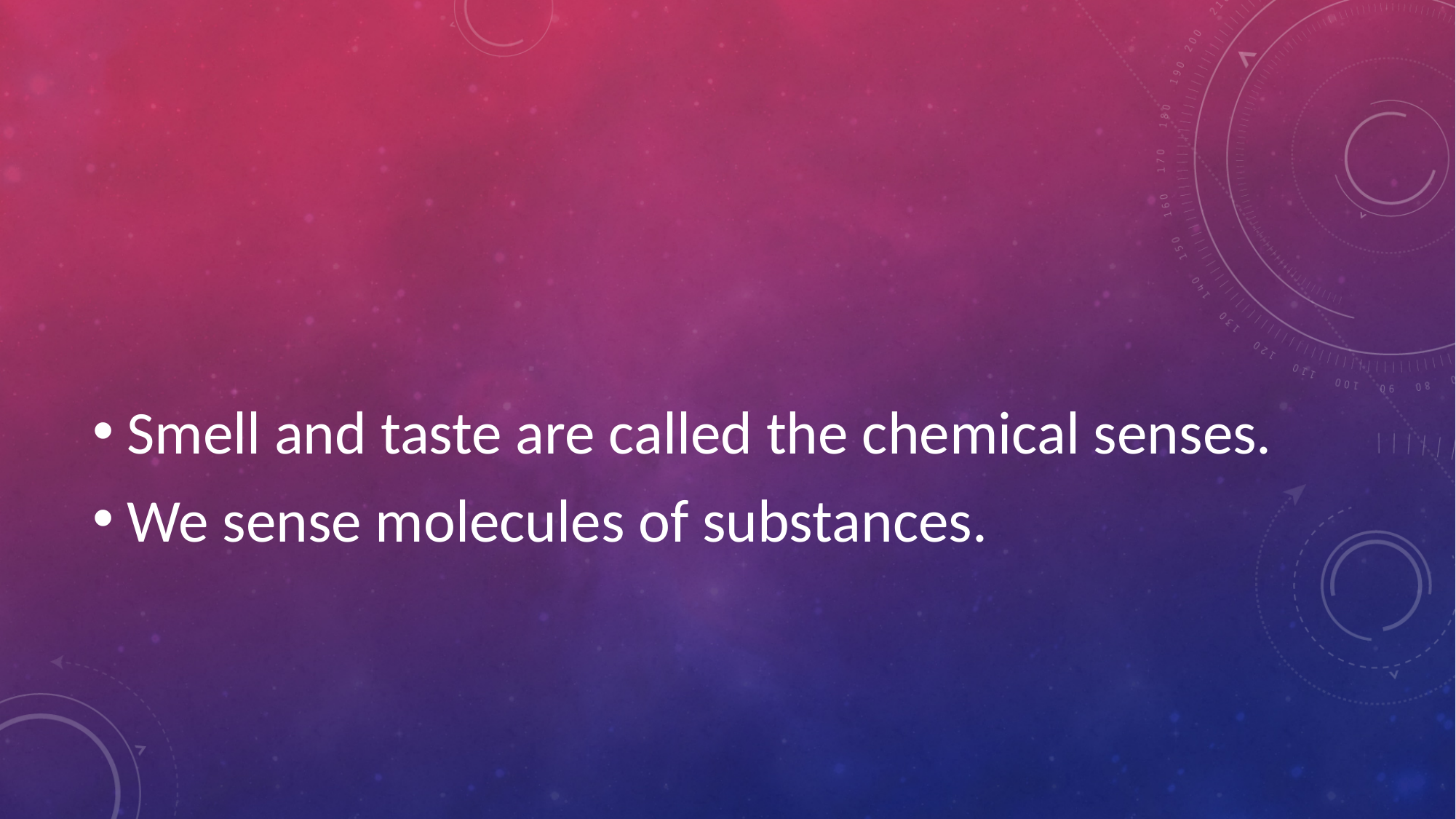

#
Smell and taste are called the chemical senses.
We sense molecules of substances.